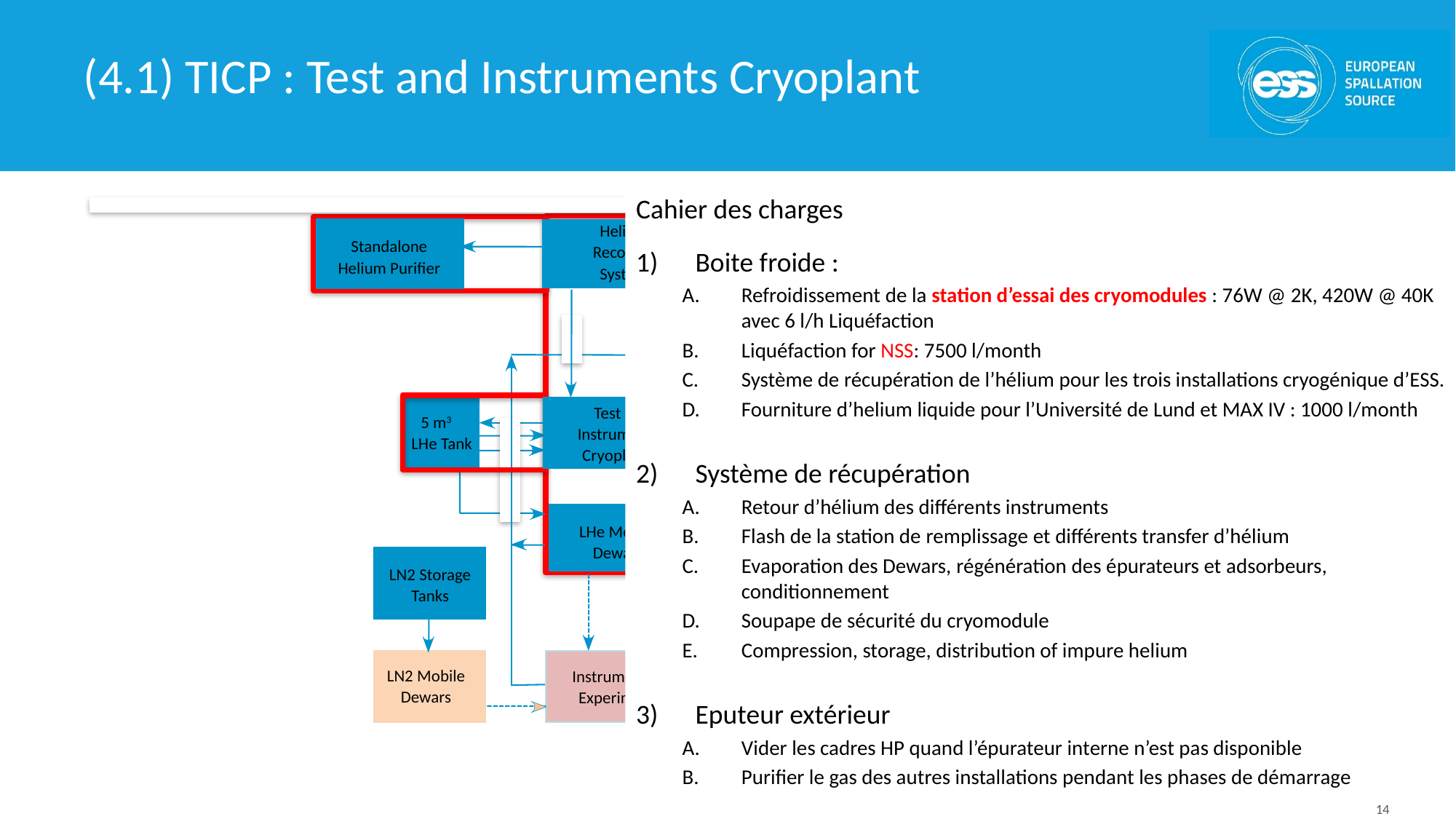

# (4.1) TICP : Test and Instruments Cryoplant
Cahier des charges
Boite froide :
Refroidissement de la station d’essai des cryomodules : 76W @ 2K, 420W @ 40K avec 6 l/h Liquéfaction
Liquéfaction for NSS: 7500 l/month
Système de récupération de l’hélium pour les trois installations cryogénique d’ESS.
Fourniture d’helium liquide pour l’Université de Lund et MAX IV : 1000 l/month

Système de récupération
Retour d’hélium des différents instruments
Flash de la station de remplissage et différents transfer d’hélium
Evaporation des Dewars, régénération des épurateurs et adsorbeurs, conditionnement
Soupape de sécurité du cryomodule
Compression, storage, distribution of impure helium

Eputeur extérieur
Vider les cadres HP quand l’épurateur interne n’est pas disponible
Purifier le gas des autres installations pendant les phases de démarrage

Standalone Helium Purifier

Helium Recovery System

Test & Instrument Cryoplant

5 m3
LHe Tank

Test Stand Cryodistribution System

LHe Mobile Dewars

LN2 Storage Tanks

LN2 Mobile Dewars
Instruments & Experiments
Test Stand Lund 2

14
14